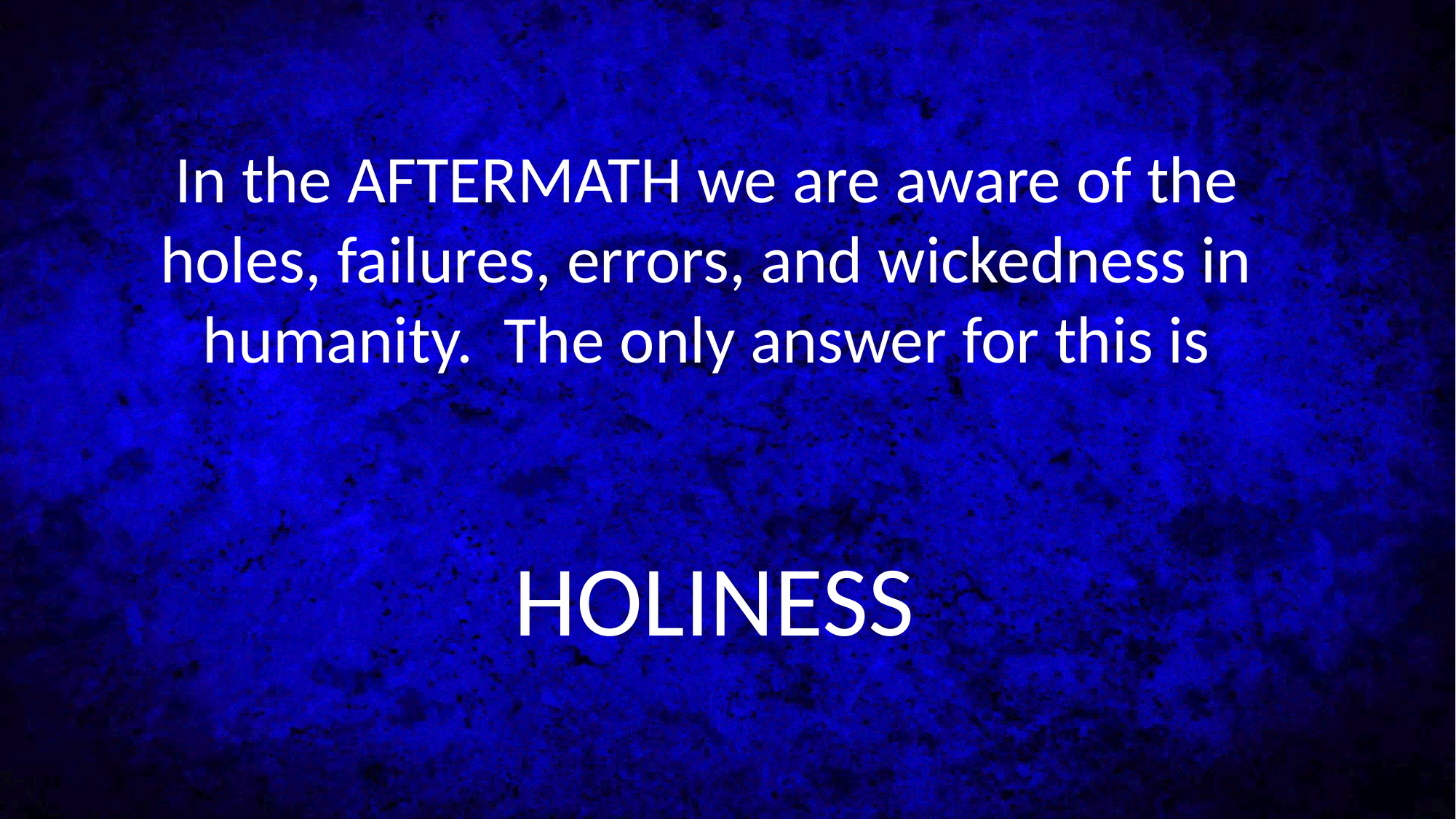

In the AFTERMATH we are aware of the holes, failures, errors, and wickedness in humanity.  The only answer for this is

 HOLINESS